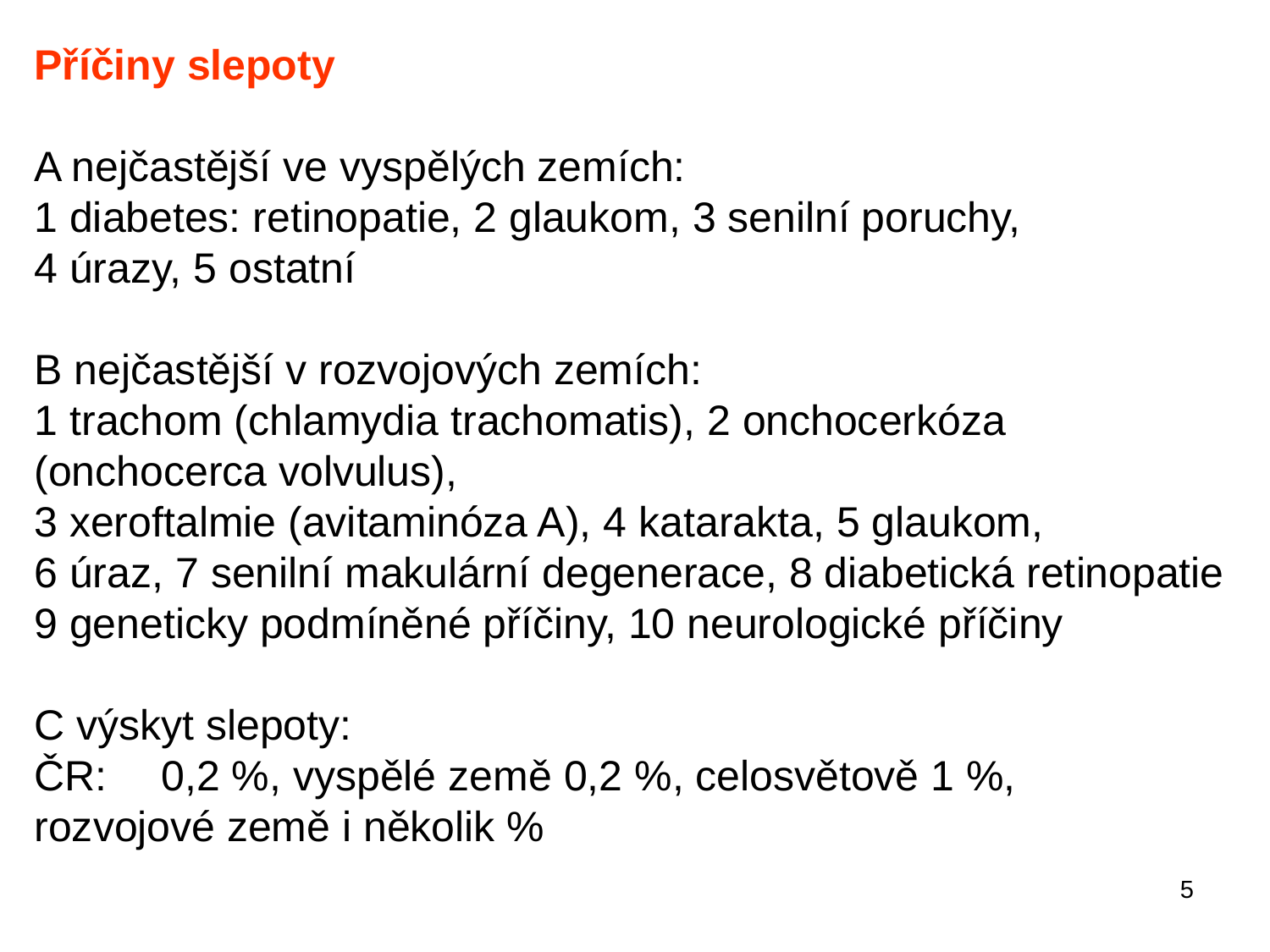

Příčiny slepoty

A nejčastější ve vyspělých zemích:
1 diabetes: retinopatie, 2 glaukom, 3 senilní poruchy,
4 úrazy, 5 ostatní

B nejčastější v rozvojových zemích:
1 trachom (chlamydia trachomatis), 2 onchocerkóza
(onchocerca volvulus),
3 xeroftalmie (avitaminóza A), 4 katarakta, 5 glaukom,
6 úraz, 7 senilní makulární degenerace, 8 diabetická retinopatie
9 geneticky podmíněné příčiny, 10 neurologické příčiny

C výskyt slepoty:
ČR:	0,2 %, vyspělé země 0,2 %, celosvětově 1 %,
rozvojové země i několik %
5